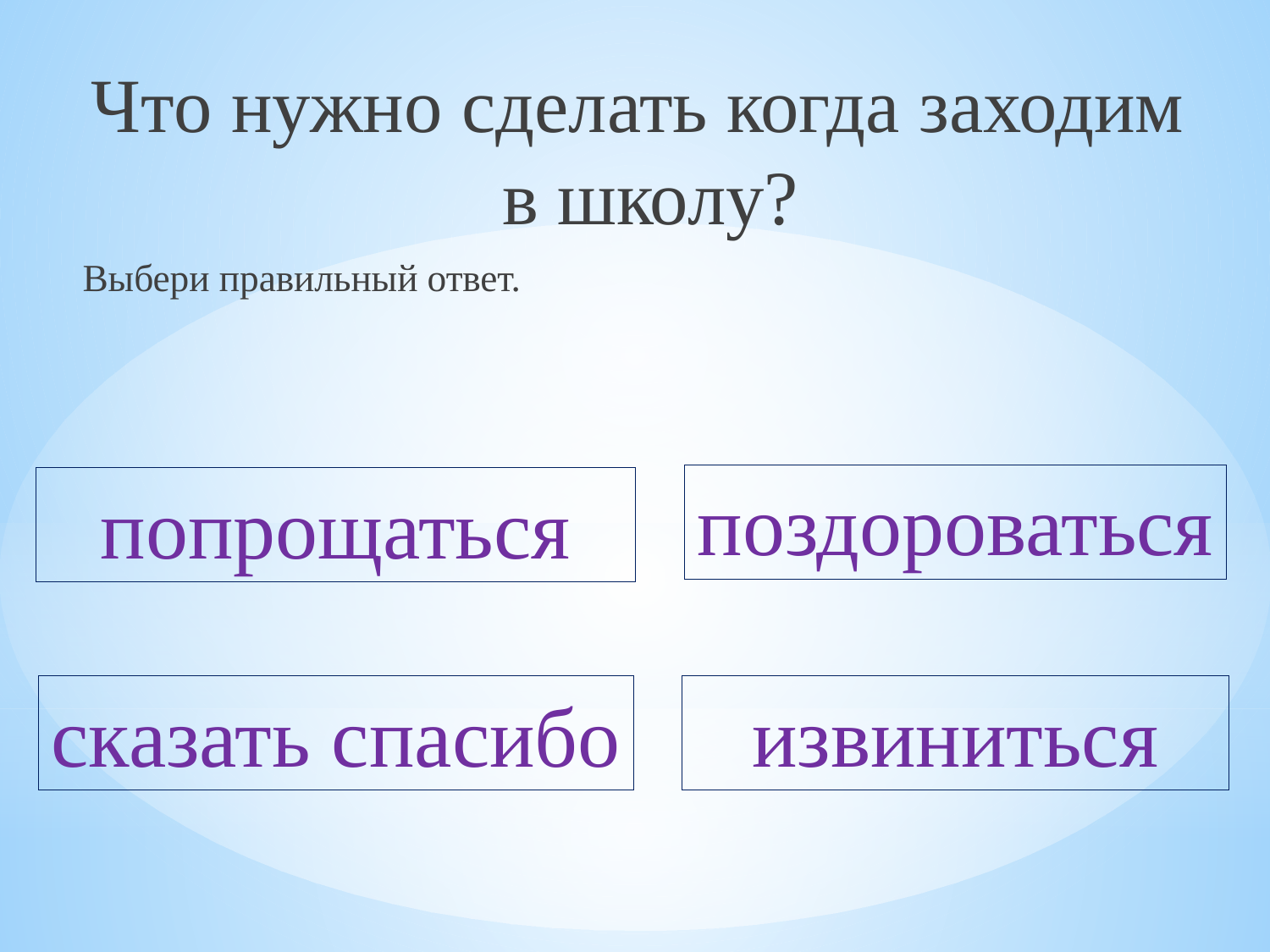

Что нужно сделать когда заходим в школу?
Выбери правильный ответ.
поздороваться
попрощаться
извиниться
сказать спасибо